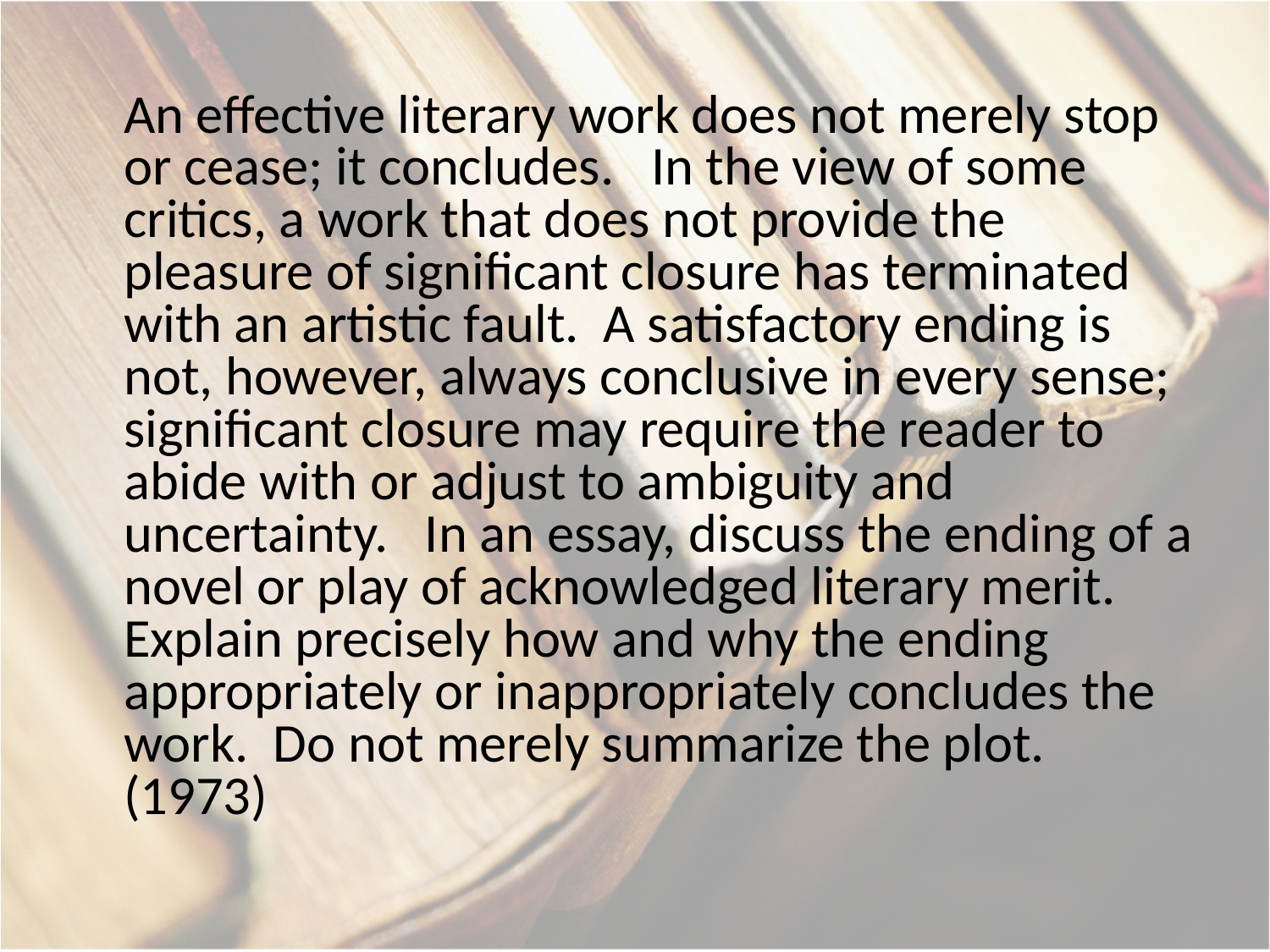

An effective literary work does not merely stop or cease; it concludes.   In the view of some critics, a work that does not provide the pleasure of significant closure has terminated with an artistic fault.  A satisfactory ending is not, however, always conclusive in every sense; significant closure may require the reader to abide with or adjust to ambiguity and uncertainty.   In an essay, discuss the ending of a novel or play of acknowledged literary merit.  Explain precisely how and why the ending appropriately or inappropriately concludes the work.  Do not merely summarize the plot. (1973)